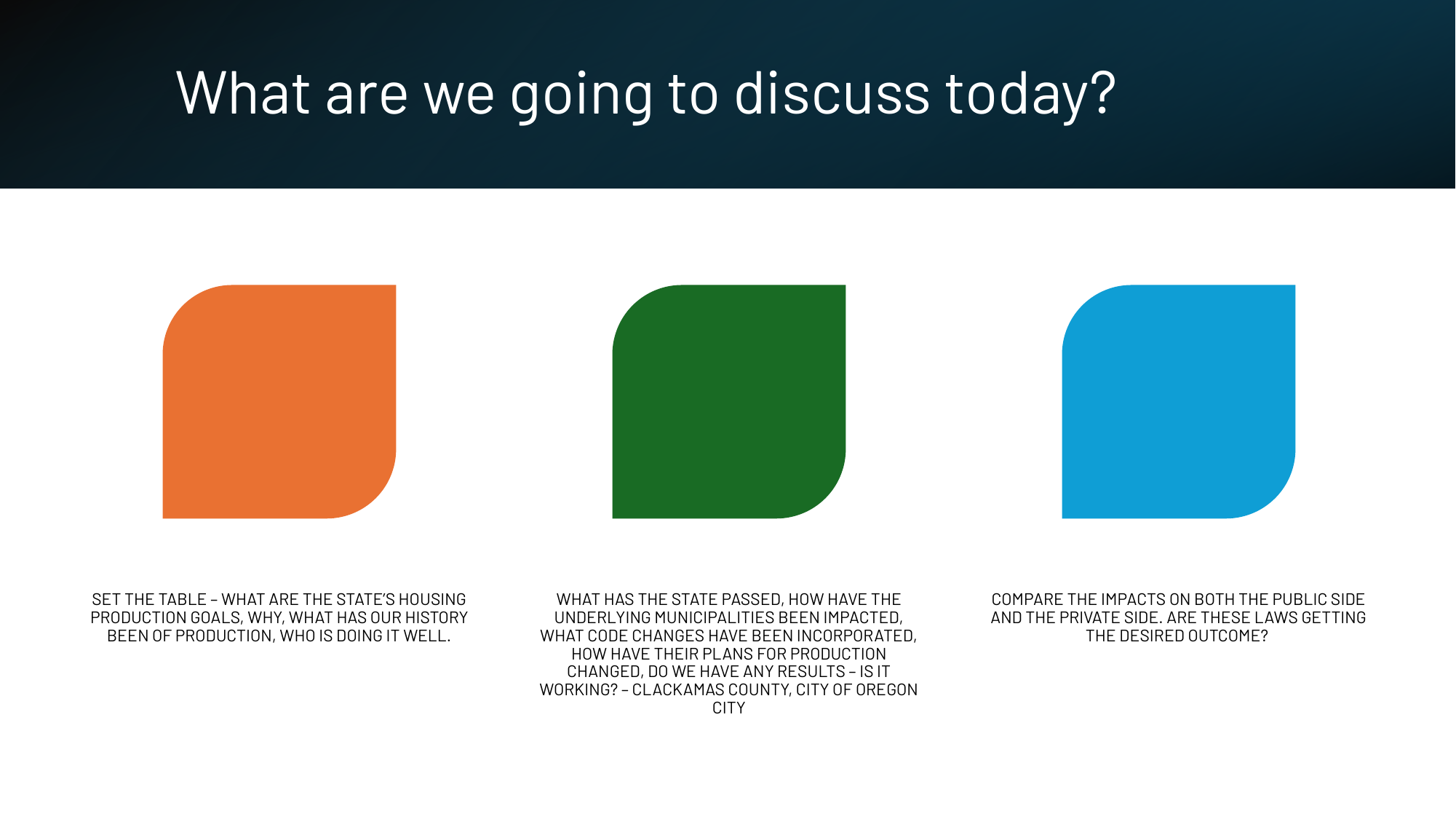

# What are we going to discuss today?
Set the table – what are the state’s housing production goals, why, what has our history been of production, who is doing it well.
What has the state passed, how have the underlying municipalities been impacted, what code changes have been incorporated, how have their plans for production changed, do we have any results – is it working? – Clackamas County, City of Oregon City
Compare the impacts on both the public side and the private side. Are these laws getting the desired outcome?